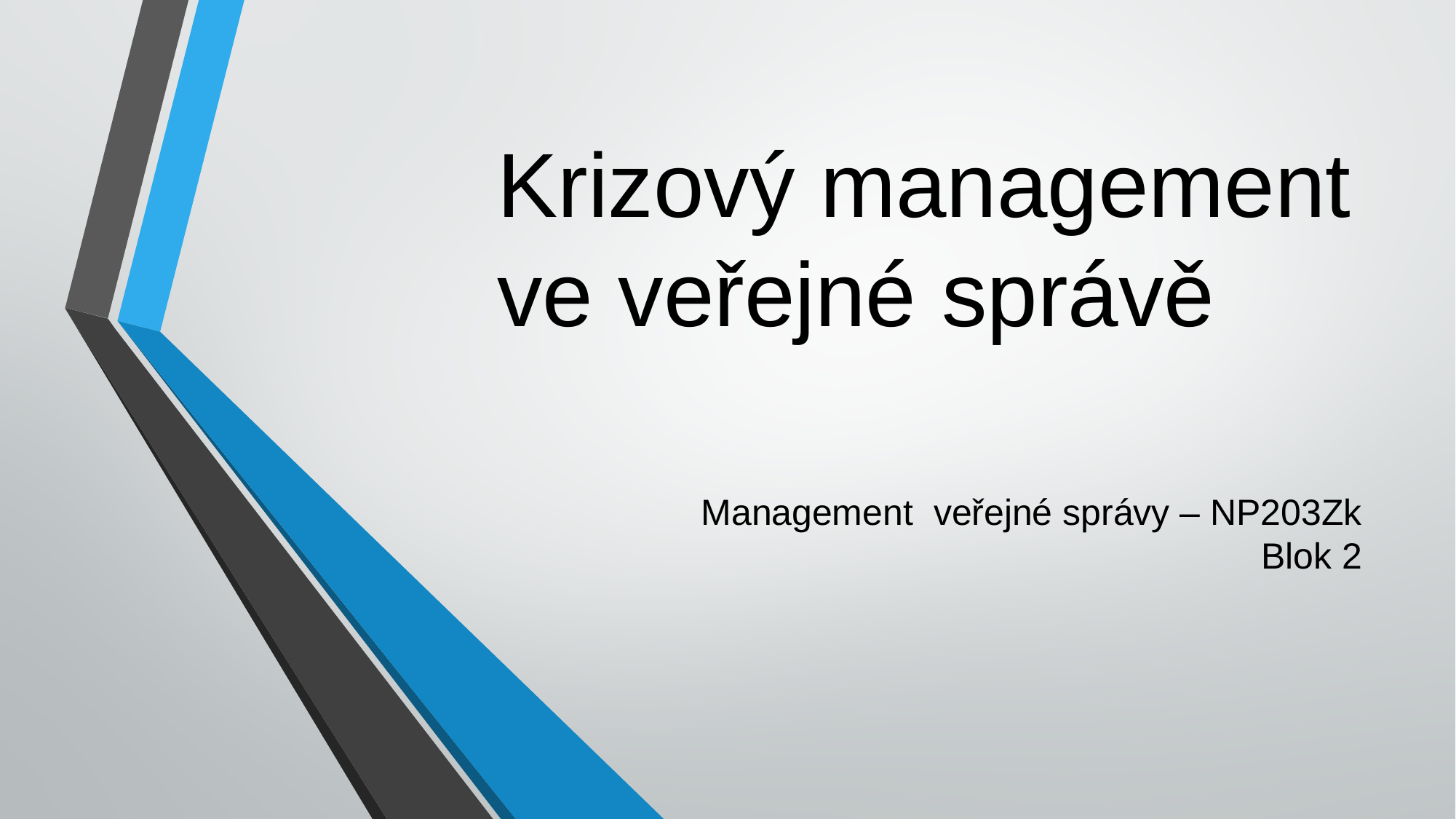

# Krizový management ve veřejné správě
Management  veřejné správy – NP203Zk
Blok 2